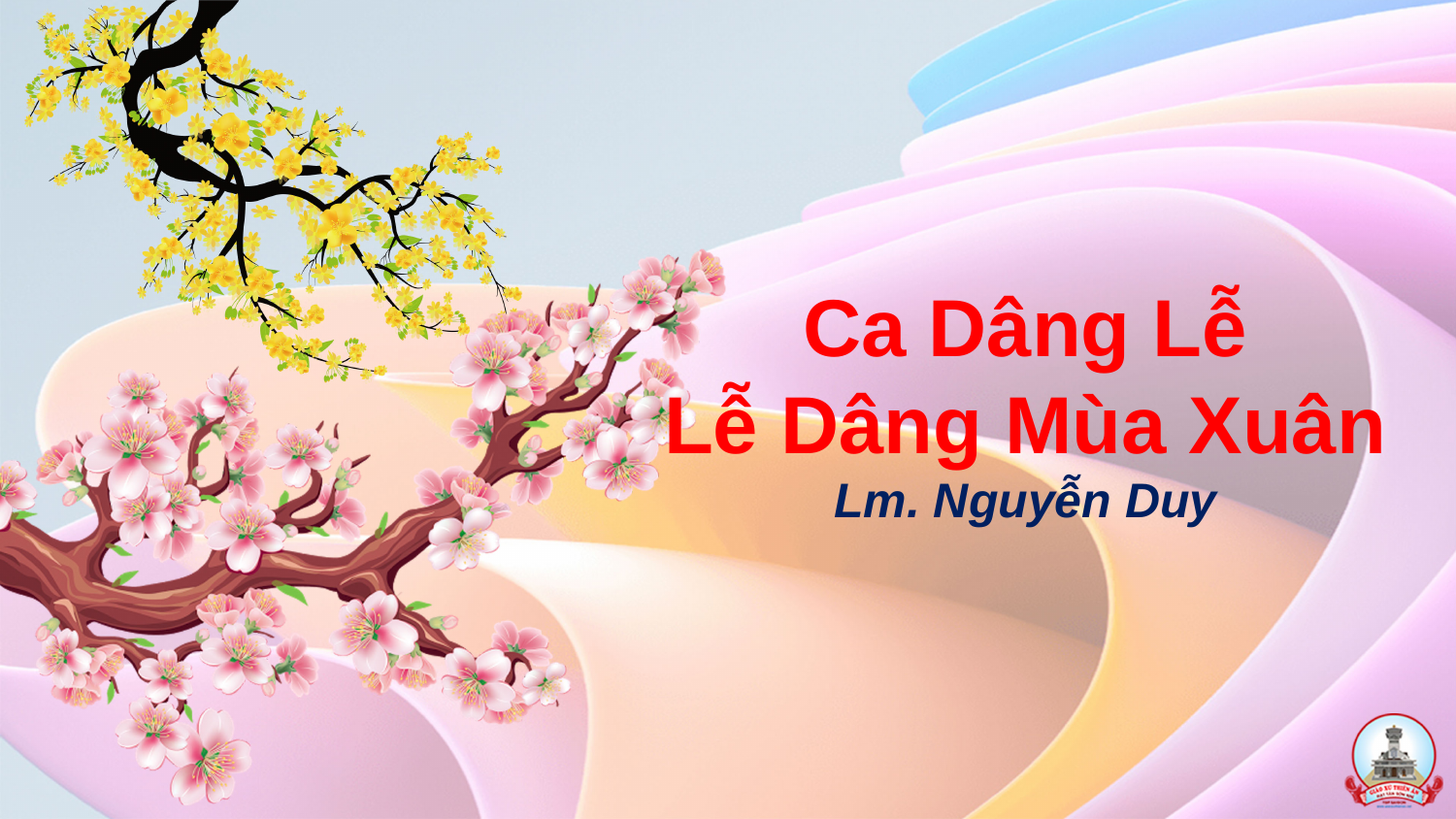

# Ca Dâng Lễ Lễ Dâng Mùa Xuân Lm. Nguyễn Duy